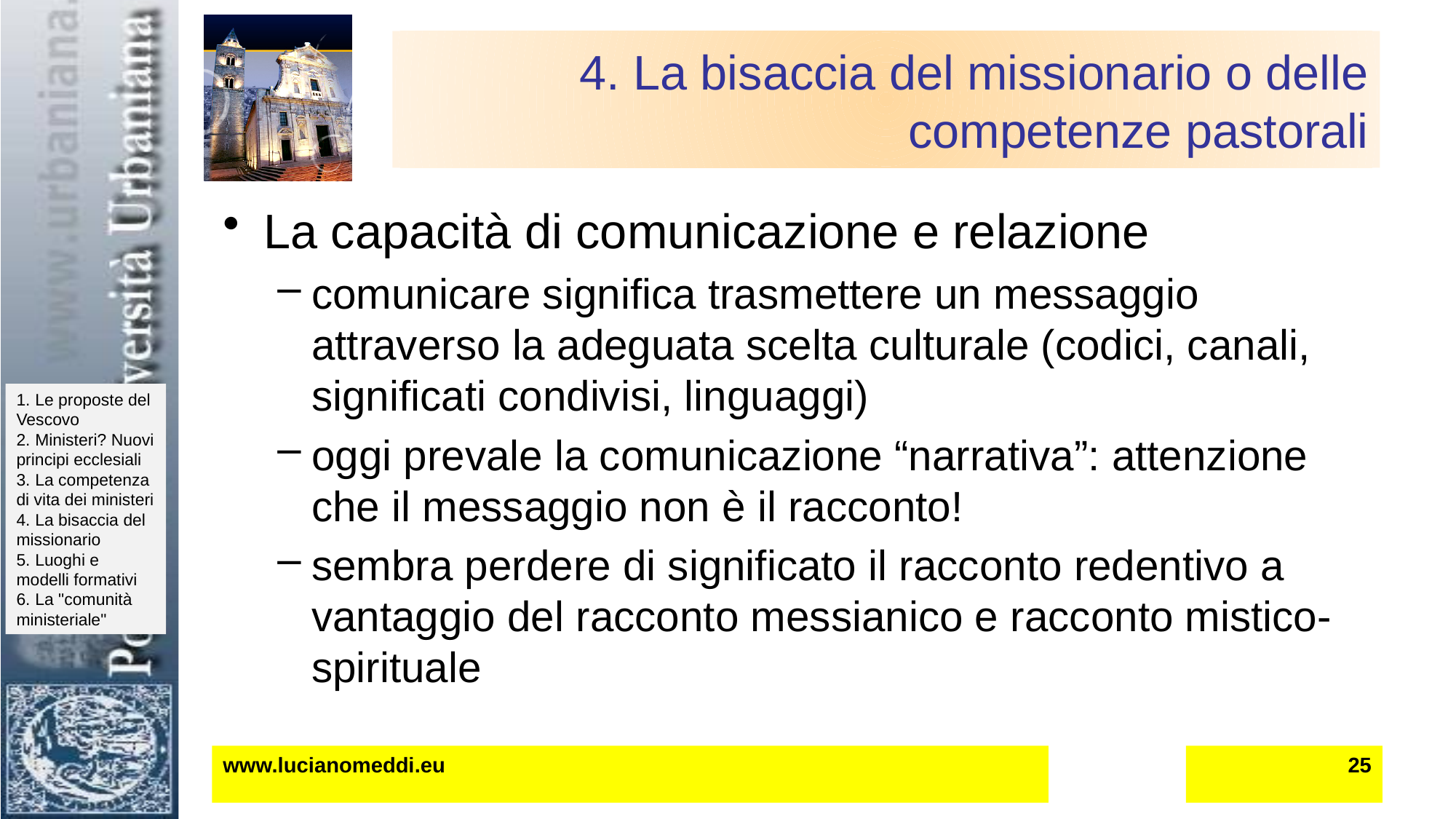

# 4. La bisaccia del missionario o delle competenze pastorali
La capacità di comunicazione e relazione
comunicare significa trasmettere un messaggio attraverso la adeguata scelta culturale (codici, canali, significati condivisi, linguaggi)
oggi prevale la comunicazione “narrativa”: attenzione che il messaggio non è il racconto!
sembra perdere di significato il racconto redentivo a vantaggio del racconto messianico e racconto mistico-spirituale
www.lucianomeddi.eu
25